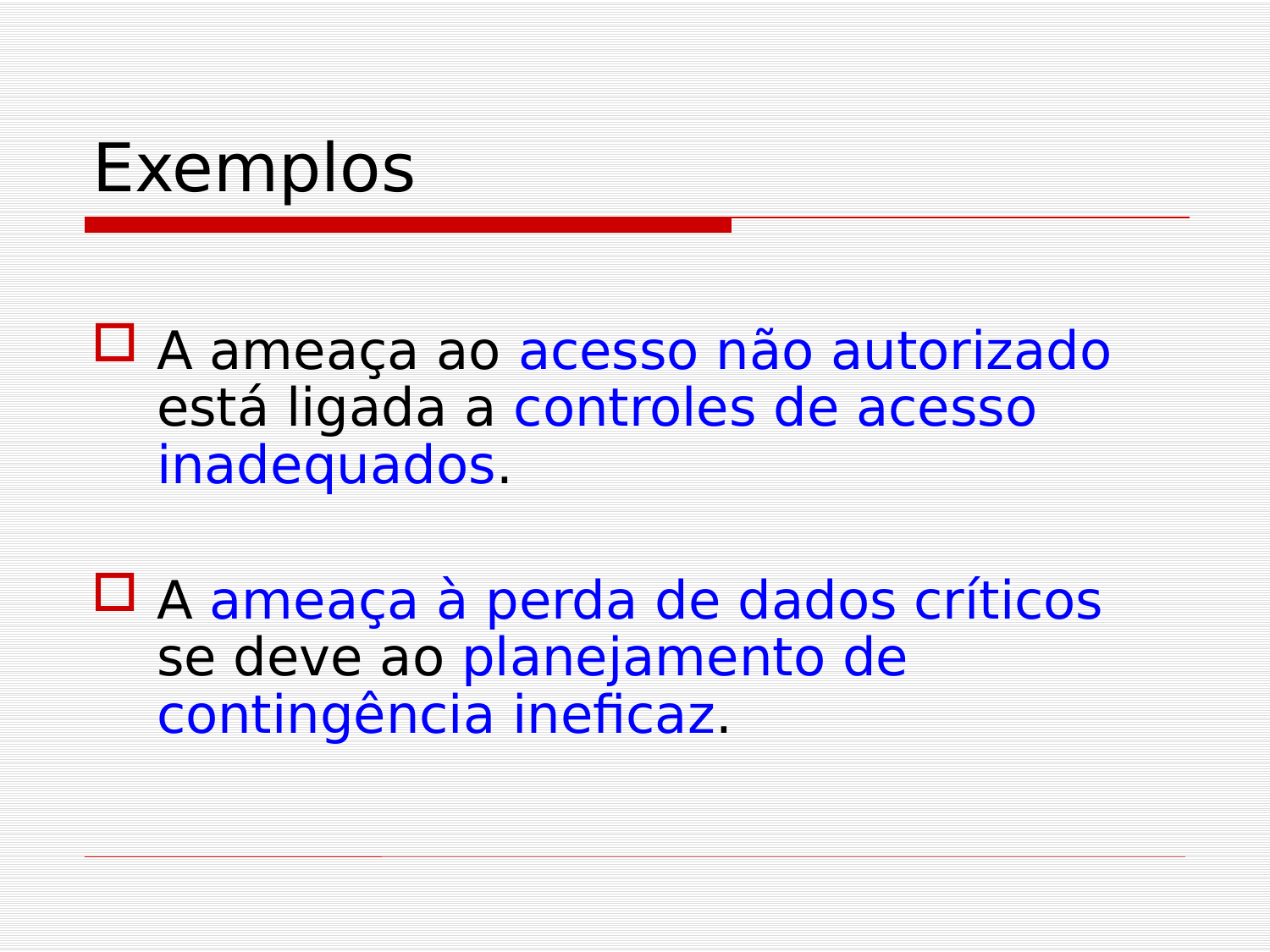

# Exemplos

A ameaça ao acesso não autorizado está ligada a controles de acesso inadequados.

A ameaça à perda de dados críticos se deve ao planejamento de contingência ineficaz.